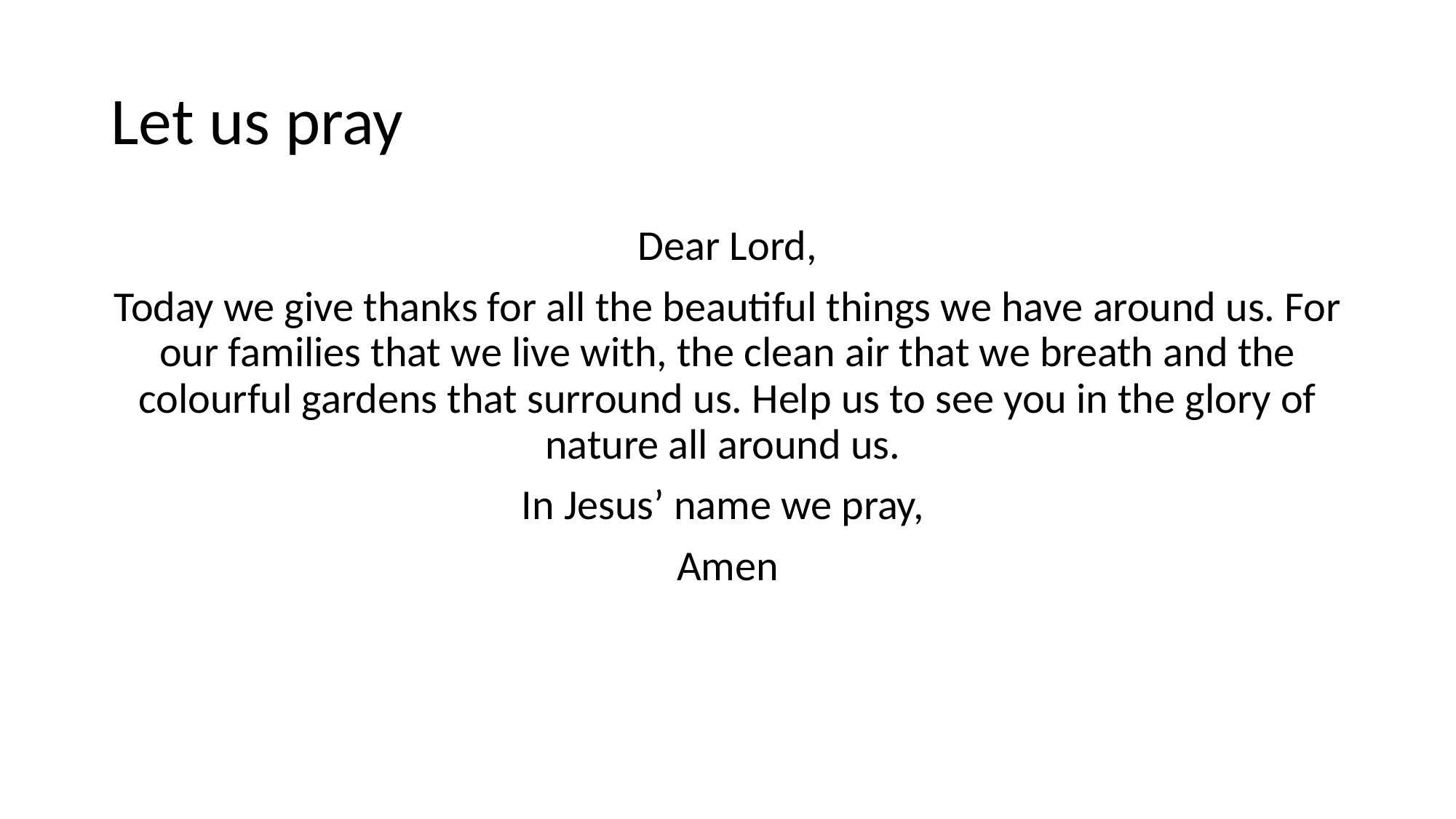

# Let us pray
Dear Lord,
Today we give thanks for all the beautiful things we have around us. For our families that we live with, the clean air that we breath and the colourful gardens that surround us. Help us to see you in the glory of nature all around us.
In Jesus’ name we pray,
Amen